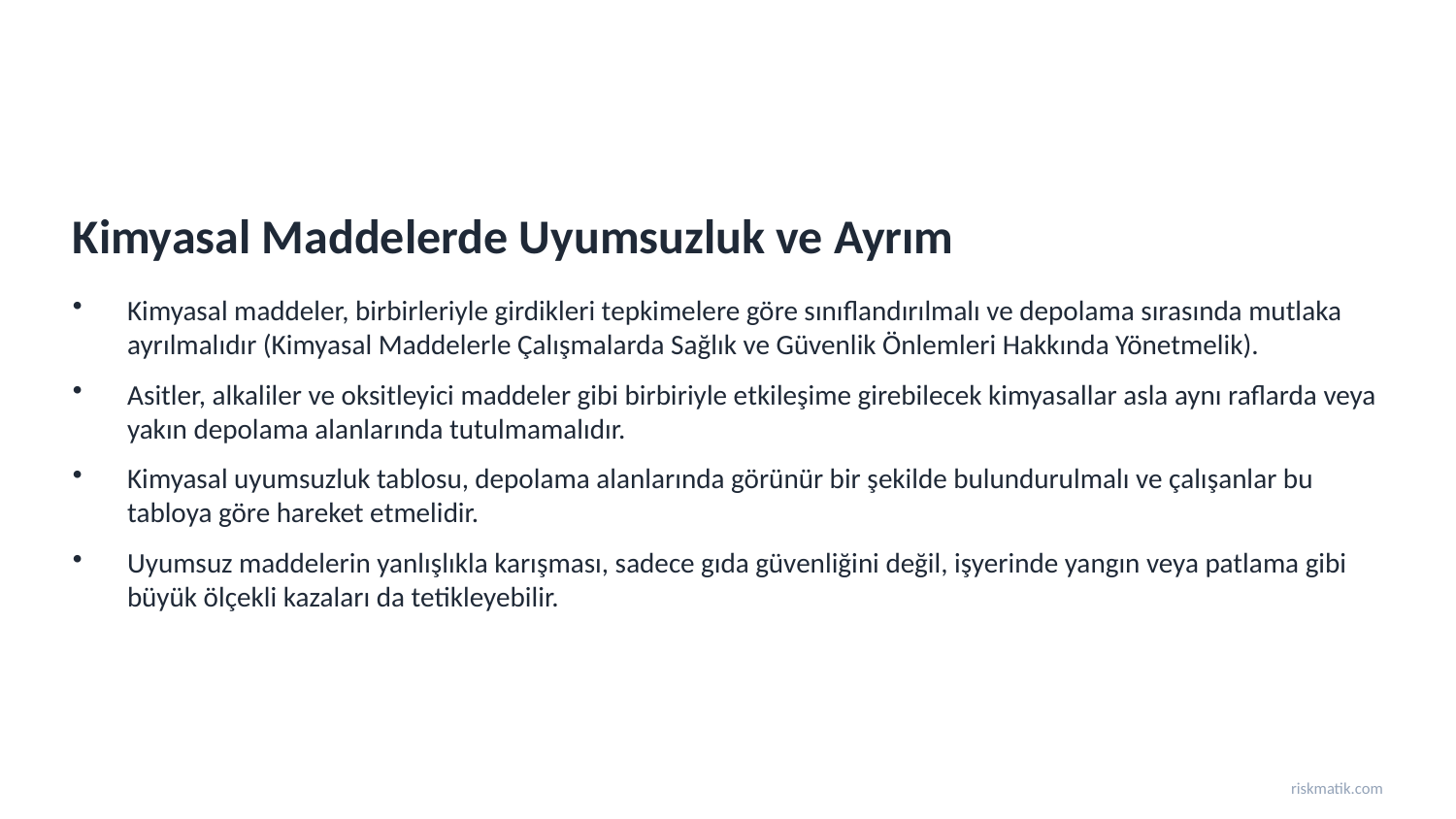

Kimyasal Maddelerde Uyumsuzluk ve Ayrım
Kimyasal maddeler, birbirleriyle girdikleri tepkimelere göre sınıflandırılmalı ve depolama sırasında mutlaka ayrılmalıdır (Kimyasal Maddelerle Çalışmalarda Sağlık ve Güvenlik Önlemleri Hakkında Yönetmelik).
Asitler, alkaliler ve oksitleyici maddeler gibi birbiriyle etkileşime girebilecek kimyasallar asla aynı raflarda veya yakın depolama alanlarında tutulmamalıdır.
Kimyasal uyumsuzluk tablosu, depolama alanlarında görünür bir şekilde bulundurulmalı ve çalışanlar bu tabloya göre hareket etmelidir.
Uyumsuz maddelerin yanlışlıkla karışması, sadece gıda güvenliğini değil, işyerinde yangın veya patlama gibi büyük ölçekli kazaları da tetikleyebilir.
riskmatik.com